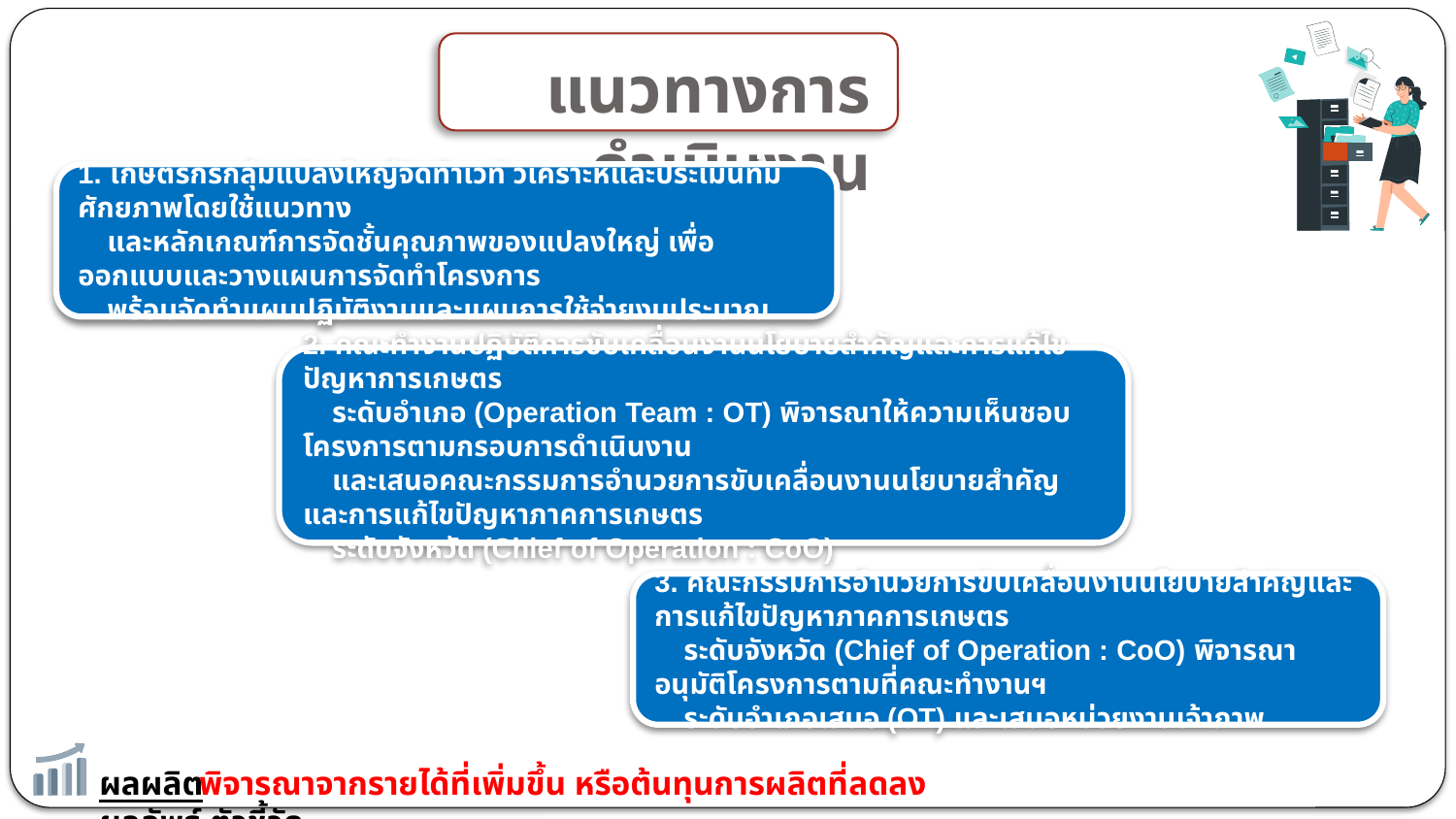

# แนวทางการดำเนินงาน

1. เกษตรกรกลุ่มแปลงใหญ่จัดทำเวที วิเคราะห์และประเมินที่มีศักยภาพโดยใช้แนวทาง
    และหลักเกณฑ์การจัดชั้นคุณภาพของแปลงใหญ่ เพื่อออกแบบและวางแผนการจัดทำโครงการ
    พร้อมจัดทำแผนปฏิบัติงานและแผนการใช้จ่ายงบประมาณ
2. คณะทำงานปฏิบัติการขับเคลื่อนงานนโยบายสำคัญและการแก้ไขปัญหาการเกษตร
    ระดับอำเภอ (Operation Team : OT) พิจารณาให้ความเห็นชอบโครงการตามกรอบการดำเนินงาน
    และเสนอคณะกรรมการอำนวยการขับเคลื่อนงานนโยบายสำคัญ และการแก้ไขปัญหาภาคการเกษตร
    ระดับจังหวัด (Chief of Operation : CoO)
3. คณะกรรมการอำนวยการขับเคลื่อนงานนโยบายสำคัญและการแก้ไขปัญหาภาคการเกษตร
    ระดับจังหวัด (Chief of Operation : CoO) พิจารณาอนุมัติโครงการตามที่คณะทำงานฯ
    ระดับอำเภอเสนอ (OT) และเสนอหน่วยงานเจ้าภาพ

ผลผลิต ผลลัพธ์ ตัวชี้วัด
พิจารณาจากรายได้ที่เพิ่มขึ้น หรือต้นทุนการผลิตที่ลดลง